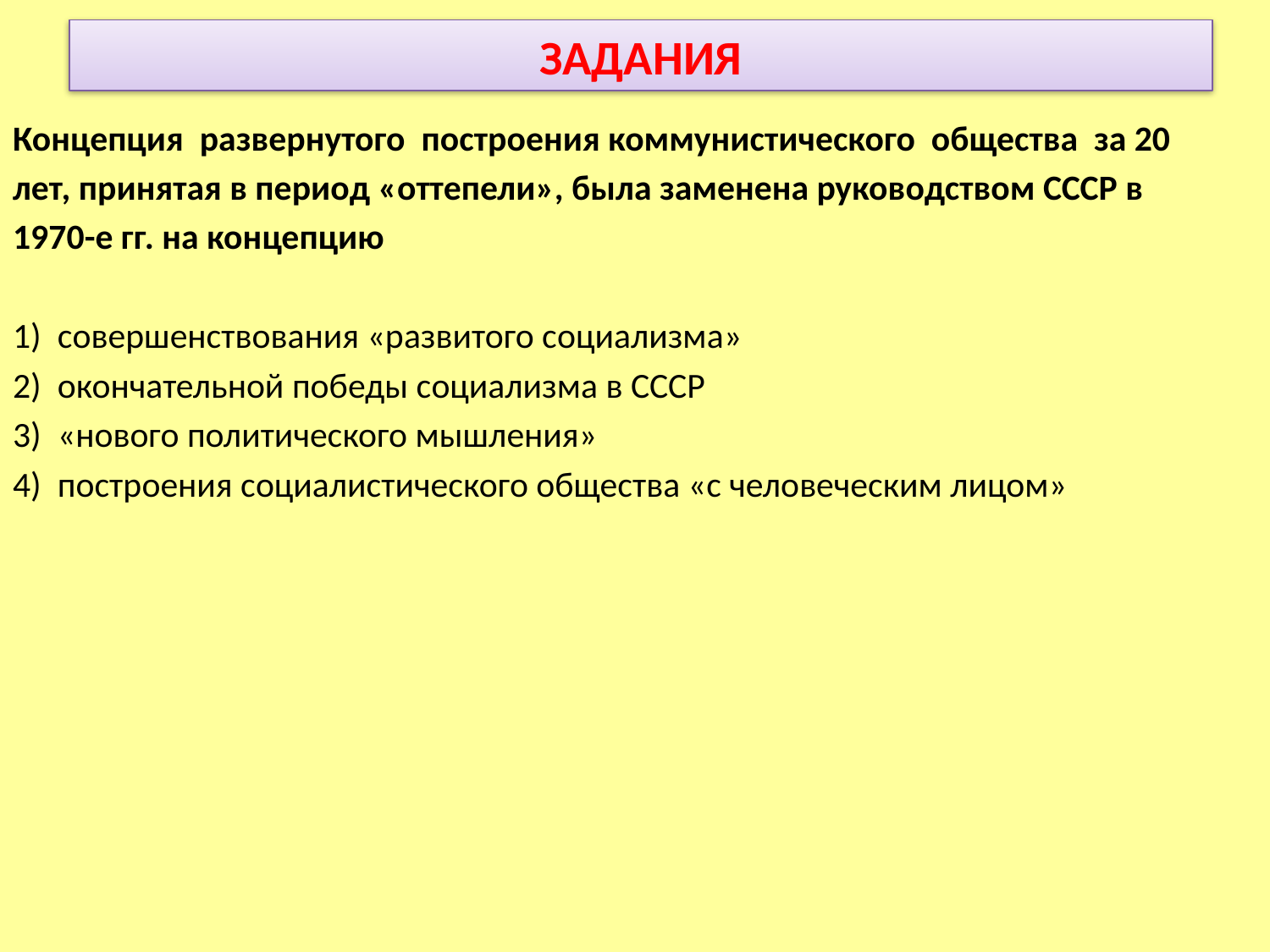

# ЗАДАНИЯ
Концепция  развернутого  построения коммунистического  общества  за 20
лет, принятая в период «оттепели», была заменена руководством СССР в
1970-е гг. на концепцию

1)  совершенствования «развитого социализма»
2)  окончательной победы социализма в СССР
3)  «нового политического мышления»
4)  построения социалистического общества «с человеческим лицом»